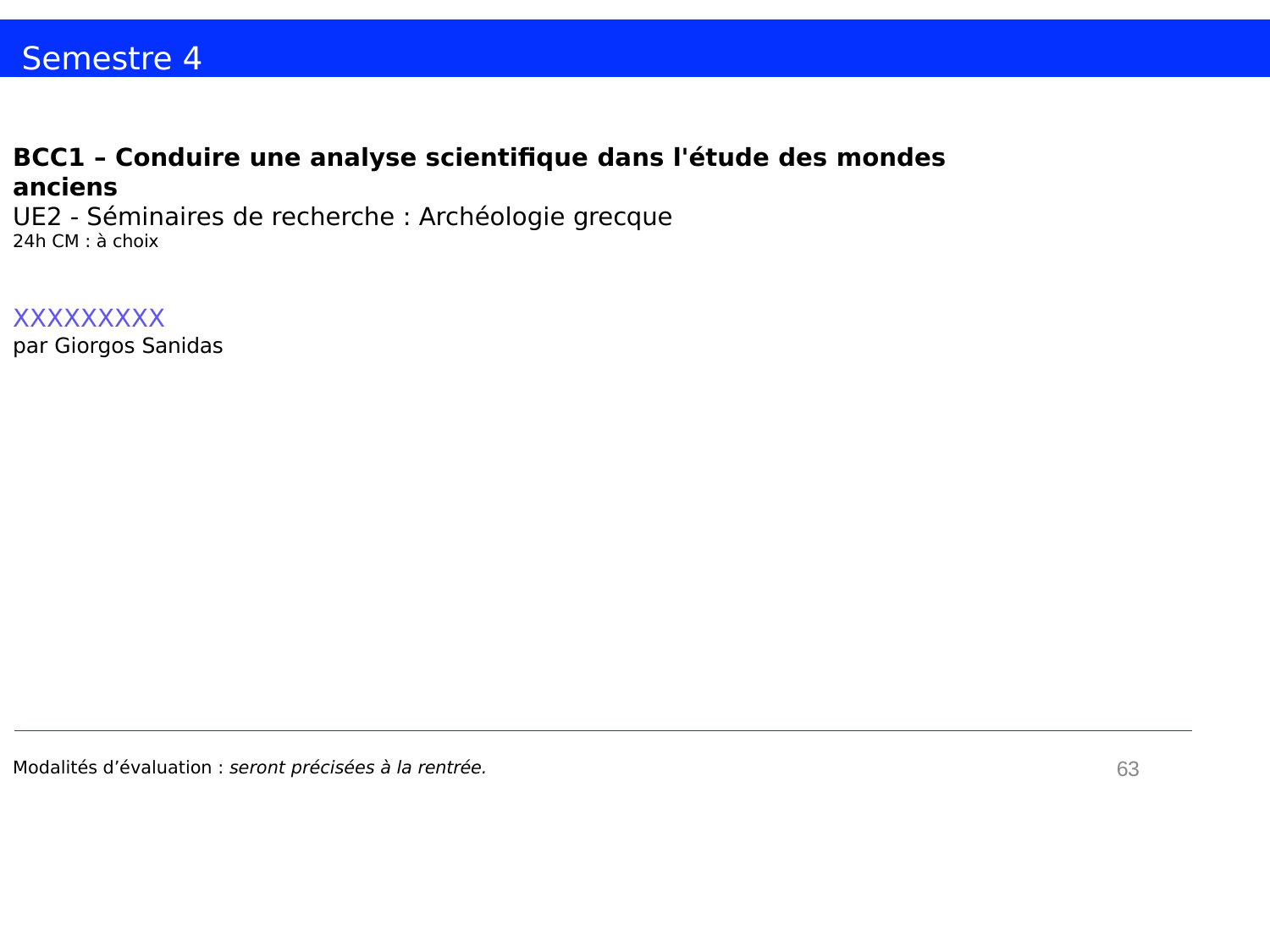

Semestre 4
#
Semestre 2
BCC1 – Conduire une analyse scientifique dans l'étude des mondes anciens
UE2 - Séminaires de recherche : Archéologie grecque
24h CM : à choix

XXXXXXXXX
par Giorgos Sanidas

63
Modalités d’évaluation : seront précisées à la rentrée.